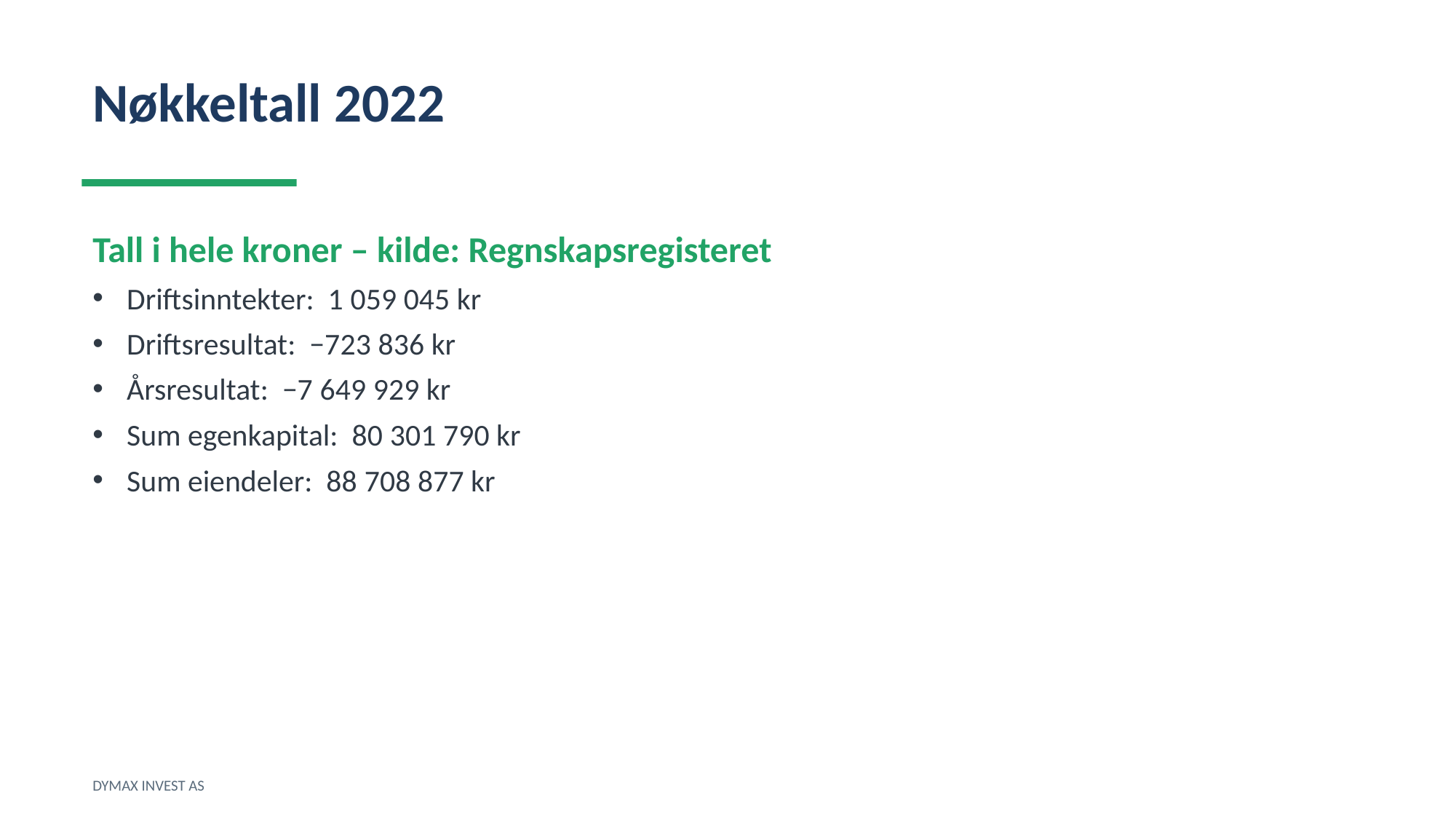

Nøkkeltall 2022

Tall i hele kroner – kilde: Regnskapsregisteret
Driftsinntekter:  1 059 045 kr
Driftsresultat:  −723 836 kr
Årsresultat:  −7 649 929 kr
Sum egenkapital:  80 301 790 kr
Sum eiendeler:  88 708 877 kr
DYMAX INVEST AS